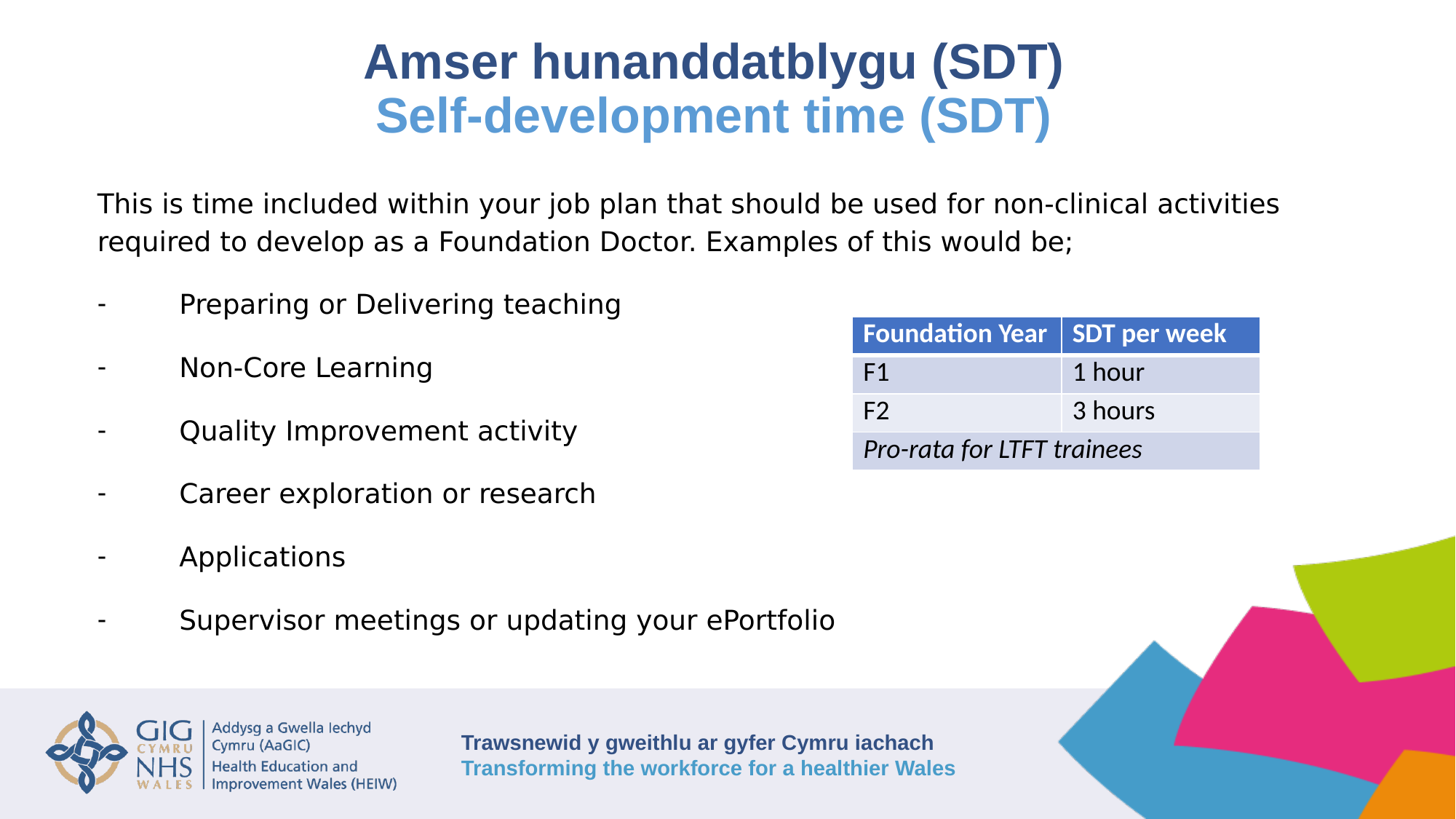

# Amser hunanddatblygu (SDT) Self-development time (SDT)
This is time included within your job plan that should be used for non-clinical activities required to develop as a Foundation Doctor. Examples of this would be;
Preparing or Delivering teaching
Non-Core Learning
Quality Improvement activity
Career exploration or research
Applications
Supervisor meetings or updating your ePortfolio

| Foundation Year | SDT per week |
| --- | --- |
| F1 | 1 hour |
| F2 | 3 hours |
| Pro-rata for LTFT trainees |  |